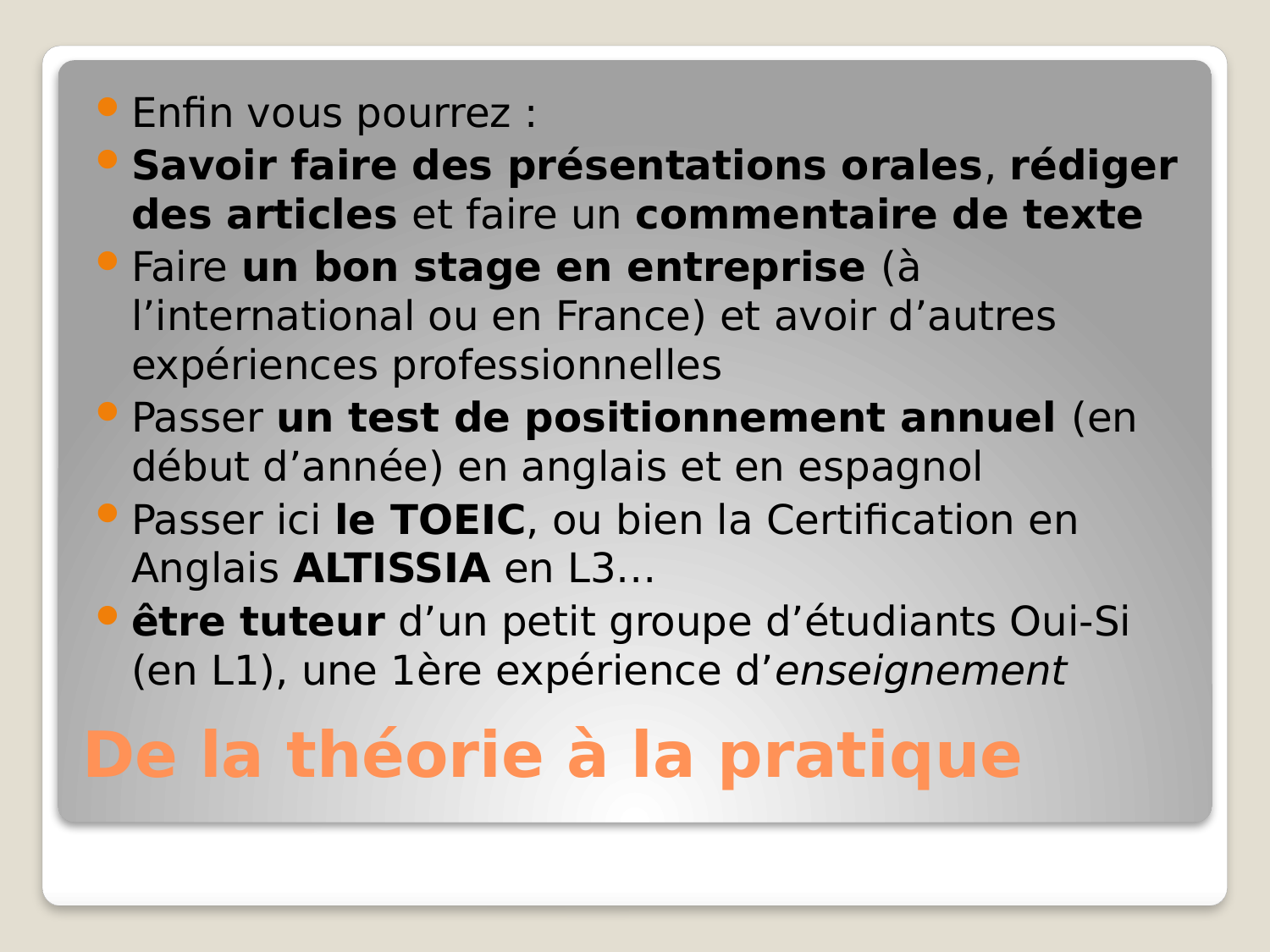

Enfin vous pourrez :
Savoir faire des présentations orales, rédiger des articles et faire un commentaire de texte
Faire un bon stage en entreprise (à l’international ou en France) et avoir d’autres expériences professionnelles
Passer un test de positionnement annuel (en début d’année) en anglais et en espagnol
Passer ici le TOEIC, ou bien la Certification en Anglais ALTISSIA en L3…
être tuteur d’un petit groupe d’étudiants Oui-Si (en L1), une 1ère expérience d’enseignement

# De la théorie à la pratique